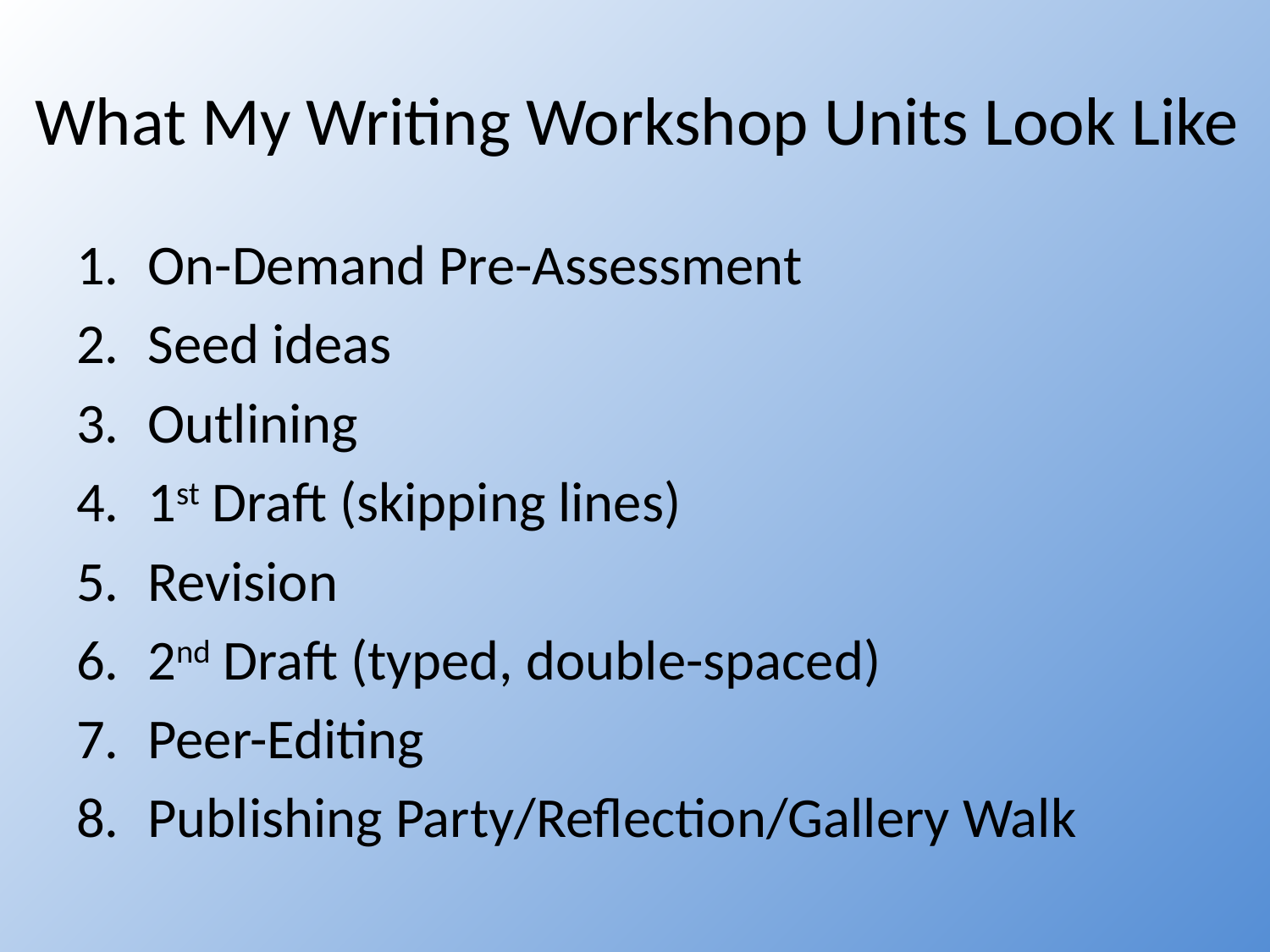

# What My Writing Workshop Units Look Like
On-Demand Pre-Assessment
Seed ideas
Outlining
1st Draft (skipping lines)
Revision
2nd Draft (typed, double-spaced)
Peer-Editing
Publishing Party/Reflection/Gallery Walk